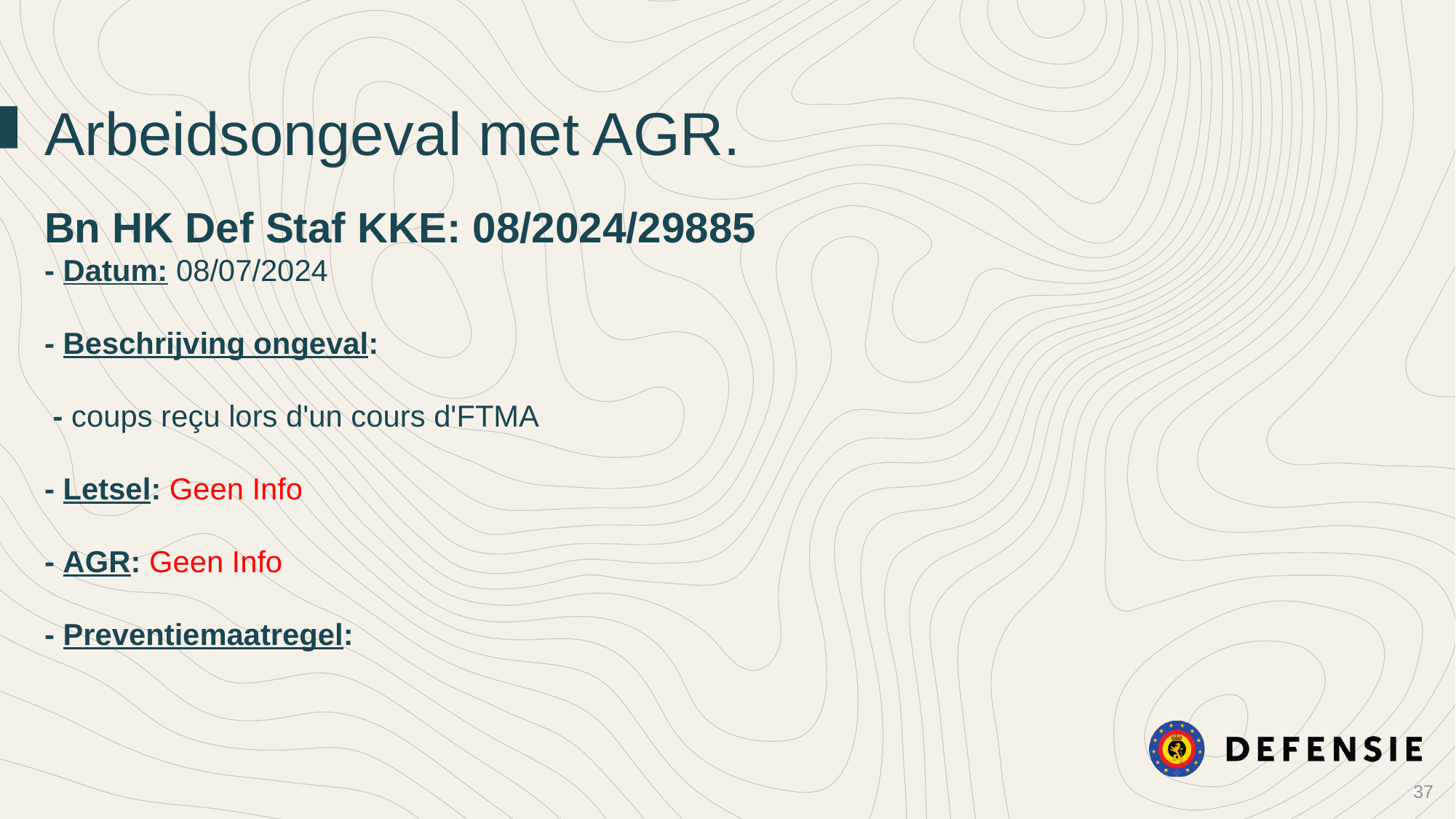

Arbeidsongeval met AGR.
Bn HK Def Staf KKE: 08/2024/29885
- Datum: 08/07/2024

- Beschrijving ongeval:
 - coups reçu lors d'un cours d'FTMA

- Letsel: Geen Info
- AGR: Geen Info
- Preventiemaatregel: